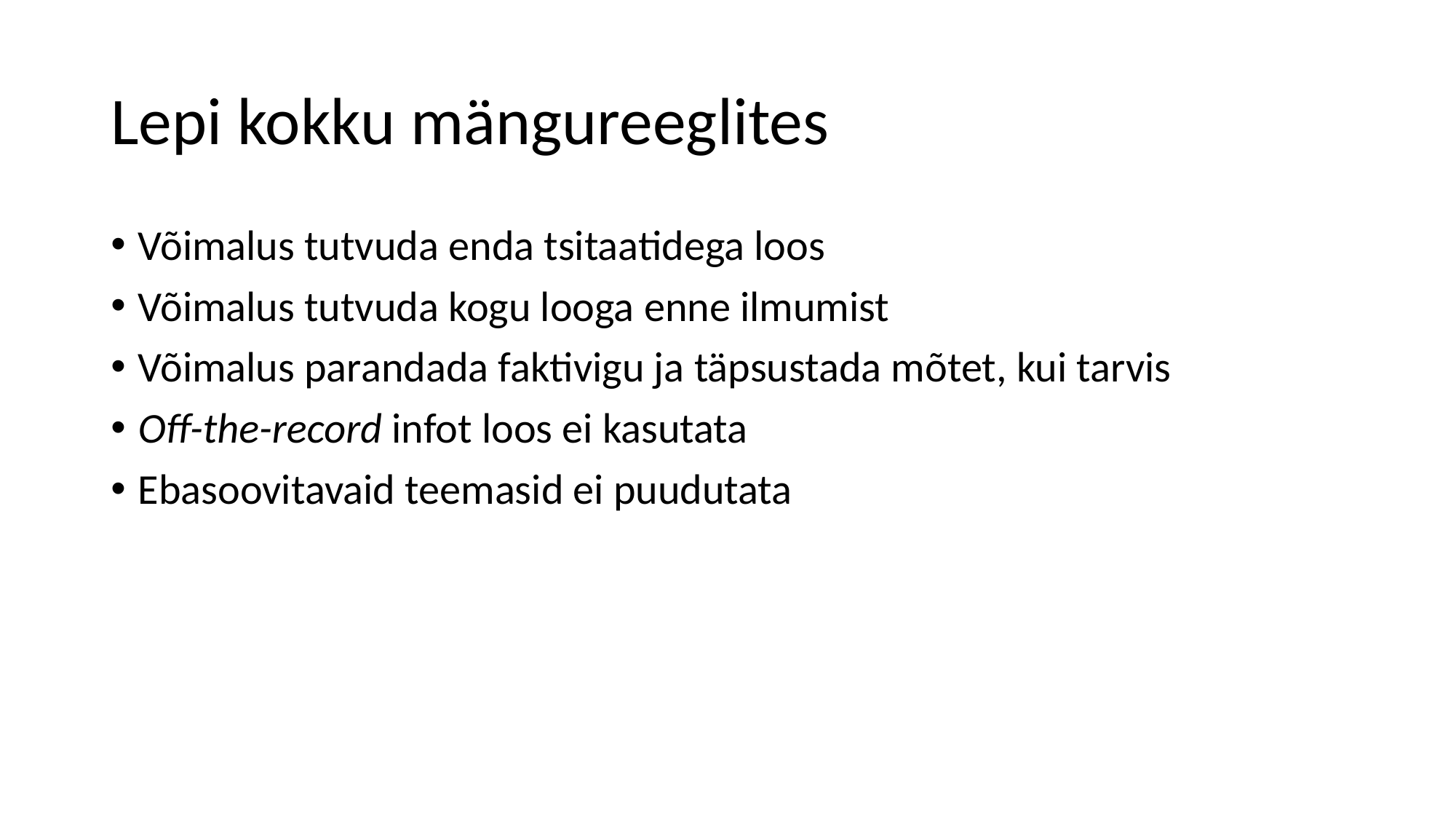

# Lepi kokku mängureeglites
Võimalus tutvuda enda tsitaatidega loos
Võimalus tutvuda kogu looga enne ilmumist
Võimalus parandada faktivigu ja täpsustada mõtet, kui tarvis
Off-the-record infot loos ei kasutata
Ebasoovitavaid teemasid ei puudutata